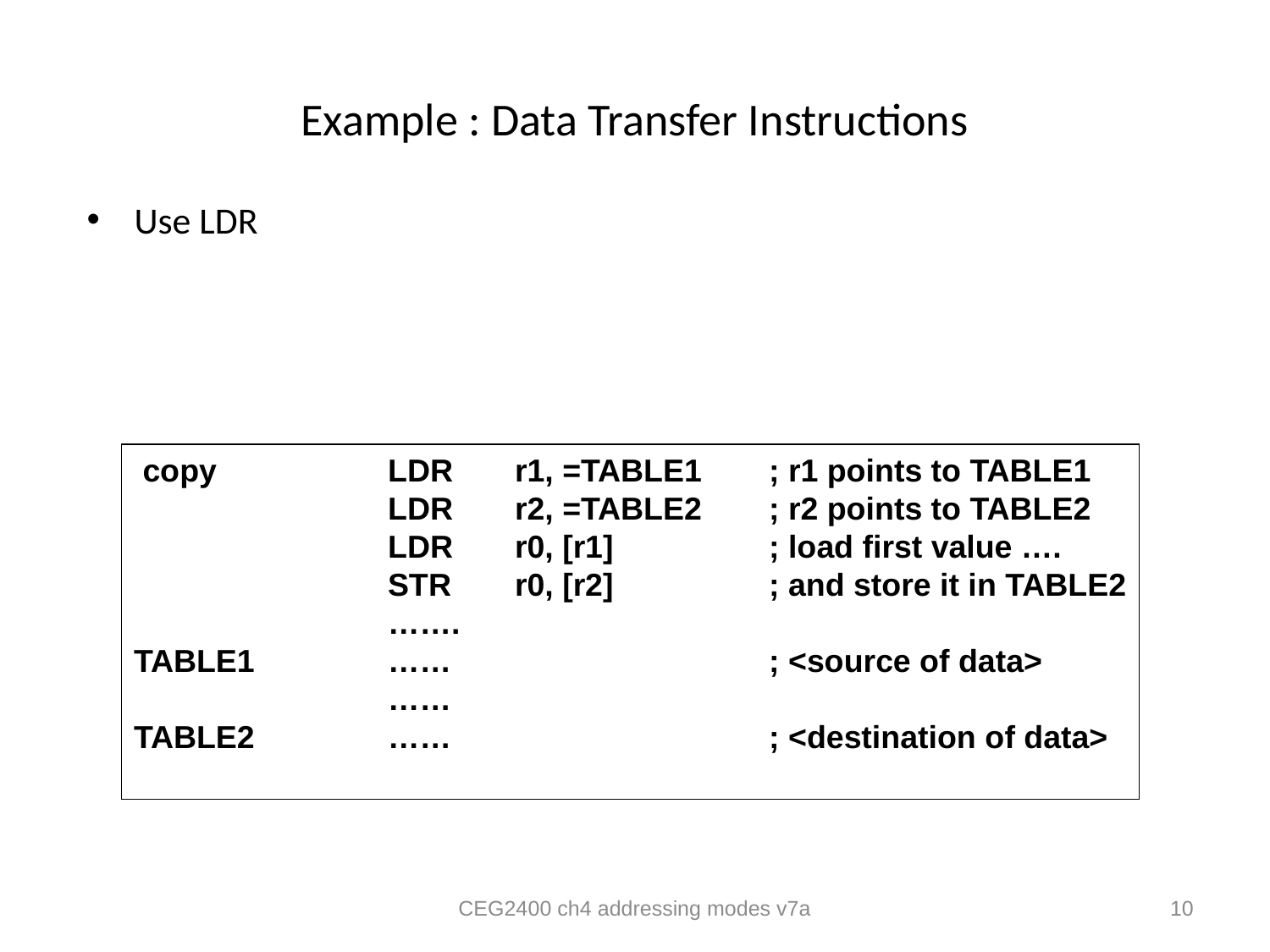

# Example : Data Transfer Instructions
Use LDR
 copy		LDR	r1, =TABLE1	; r1 points to TABLE1
		LDR	r2, =TABLE2	; r2 points to TABLE2
		LDR	r0, [r1]		; load first value ….
		STR	r0, [r2]		; and store it in TABLE2
                          	…….
TABLE1		……			; <source of data>
		……
TABLE2    	……			; <destination of data>

CEG2400 ch4 addressing modes v7a
10